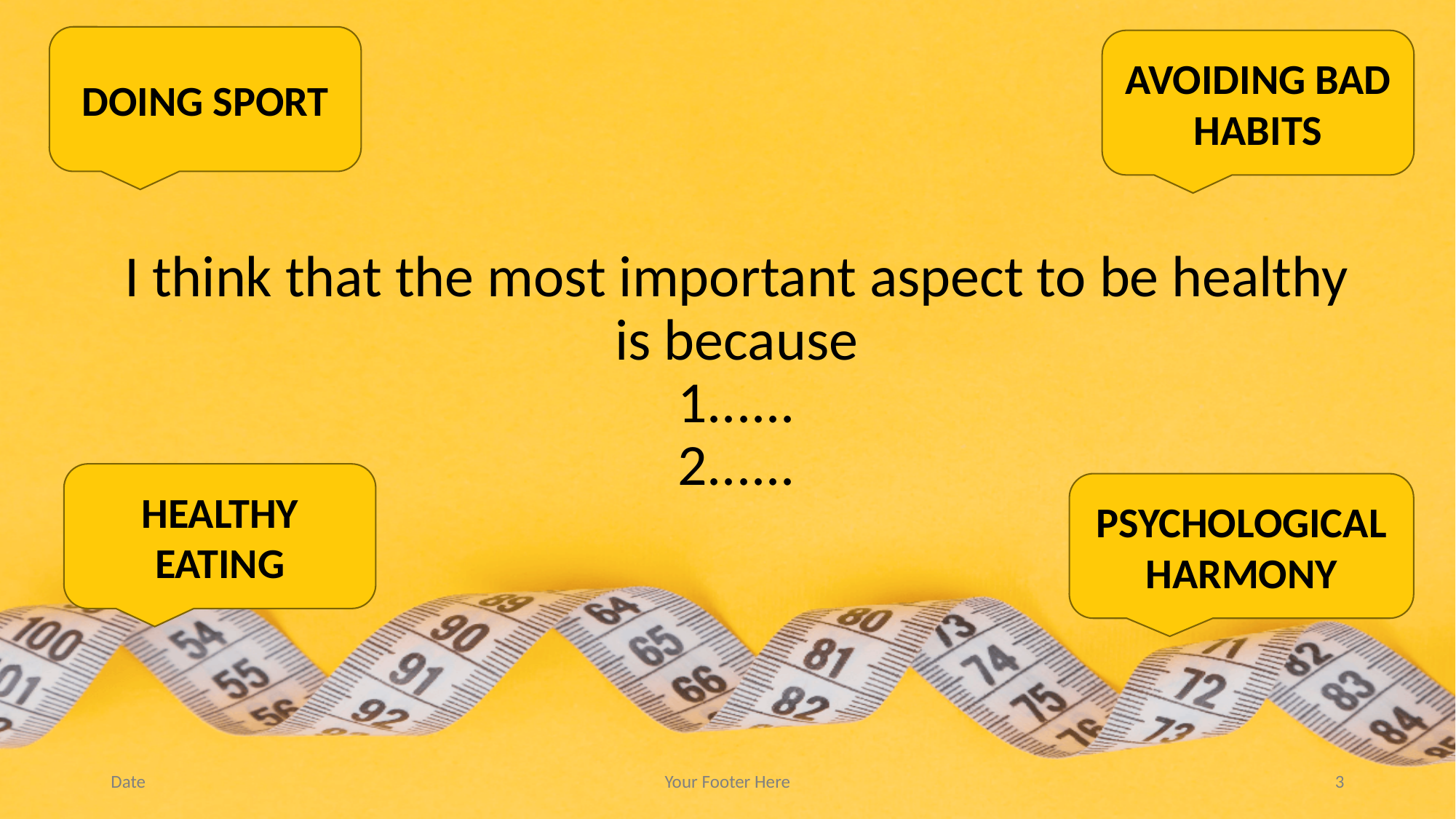

DOING SPORT
AVOIDING BAD HABITS
# I think that the most important aspect to be healthy is because
1......
2......
HEALTHY EATING
PSYCHOLOGICAL HARMONY
Date
Your Footer Here
3